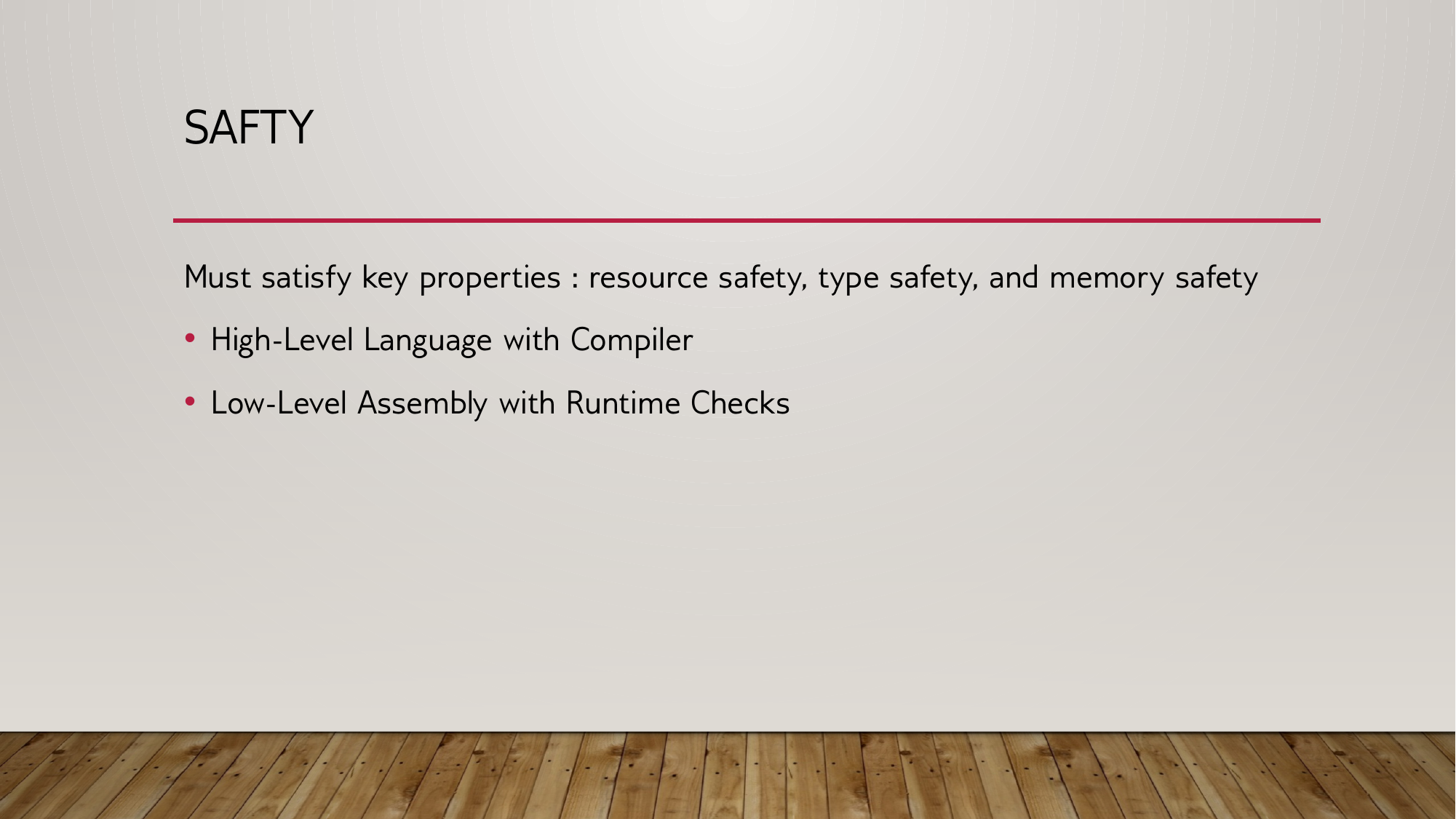

# safty
Must satisfy key properties : resource safety, type safety, and memory safety
High-Level Language with Compiler
Low-Level Assembly with Runtime Checks